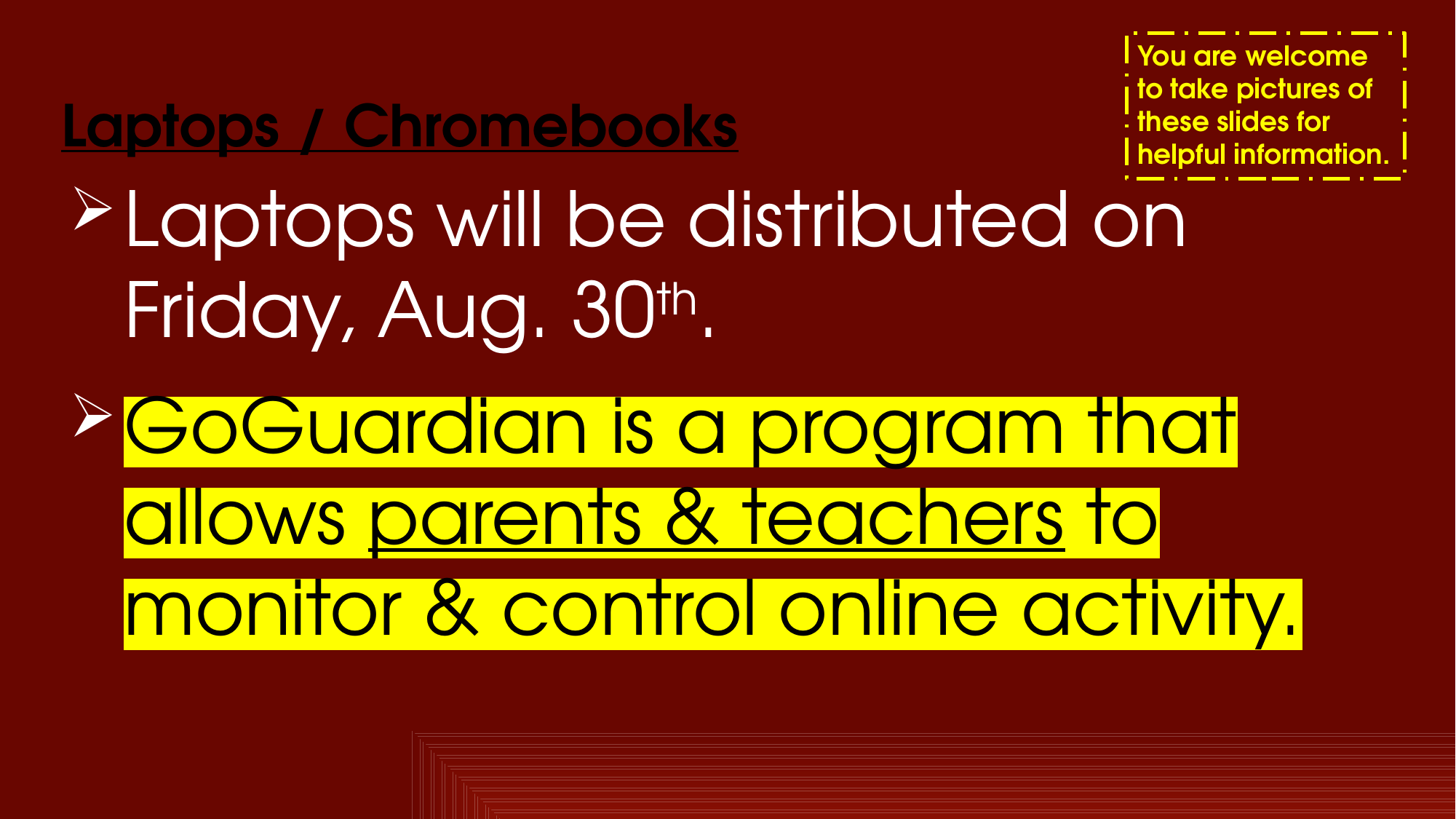

You are welcome to take pictures of these slides for helpful information.
Laptops / Chromebooks
Laptops will be distributed on Friday, Aug. 30th.
GoGuardian is a program that allows parents & teachers to monitor & control online activity.